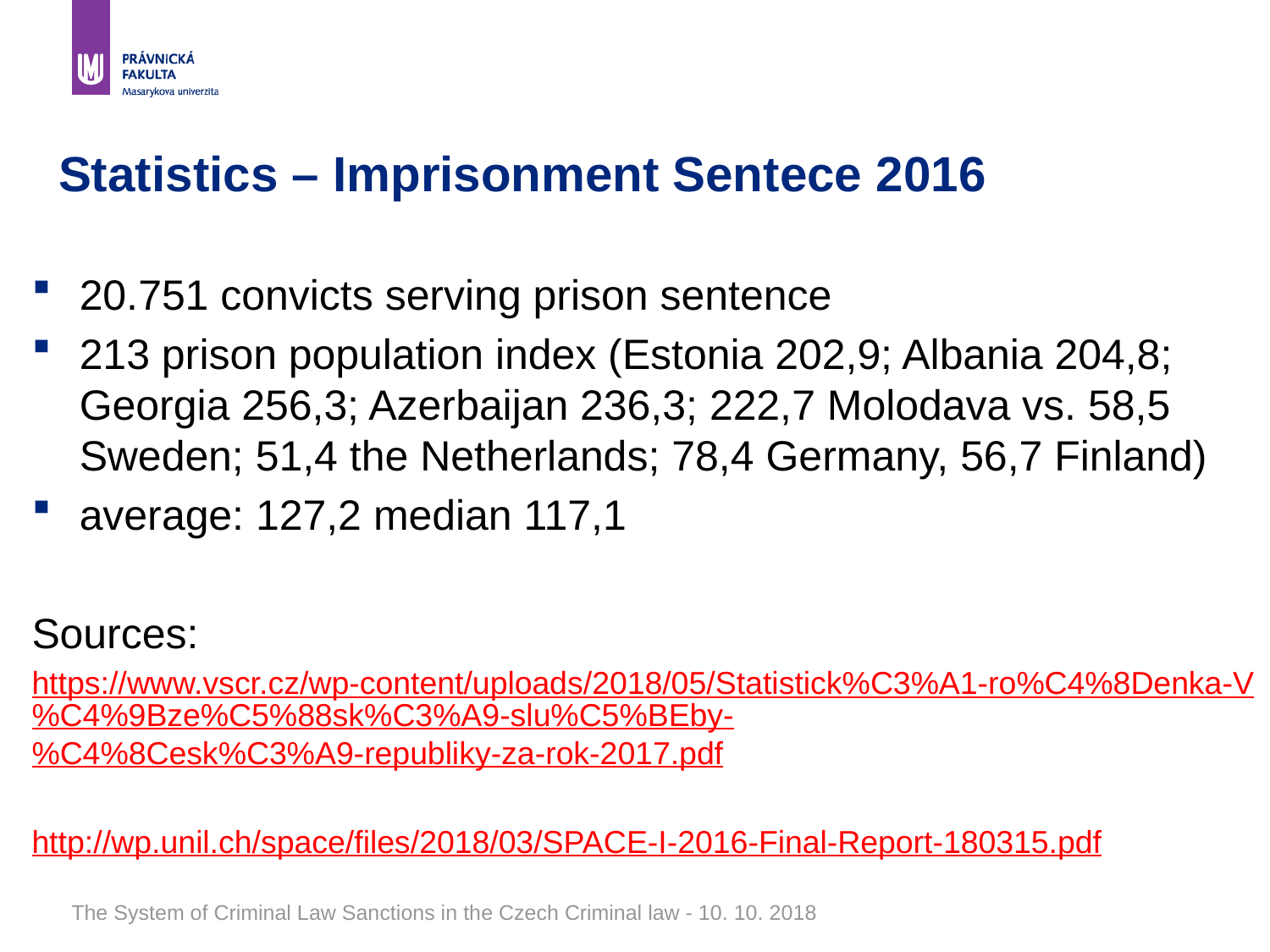

# Statistics – Imprisonment Sentece 2016
20.751 convicts serving prison sentence
213 prison population index (Estonia 202,9; Albania 204,8; Georgia 256,3; Azerbaijan 236,3; 222,7 Molodava vs. 58,5 Sweden; 51,4 the Netherlands; 78,4 Germany, 56,7 Finland)
average: 127,2 median 117,1

Sources:
https://www.vscr.cz/wp-content/uploads/2018/05/Statistick%C3%A1-ro%C4%8Denka-V%C4%9Bze%C5%88sk%C3%A9-slu%C5%BEby-%C4%8Cesk%C3%A9-republiky-za-rok-2017.pdf

http://wp.unil.ch/space/files/2018/03/SPACE-I-2016-Final-Report-180315.pdf

The System of Criminal Law Sanctions in the Czech Criminal law - 10. 10. 2018